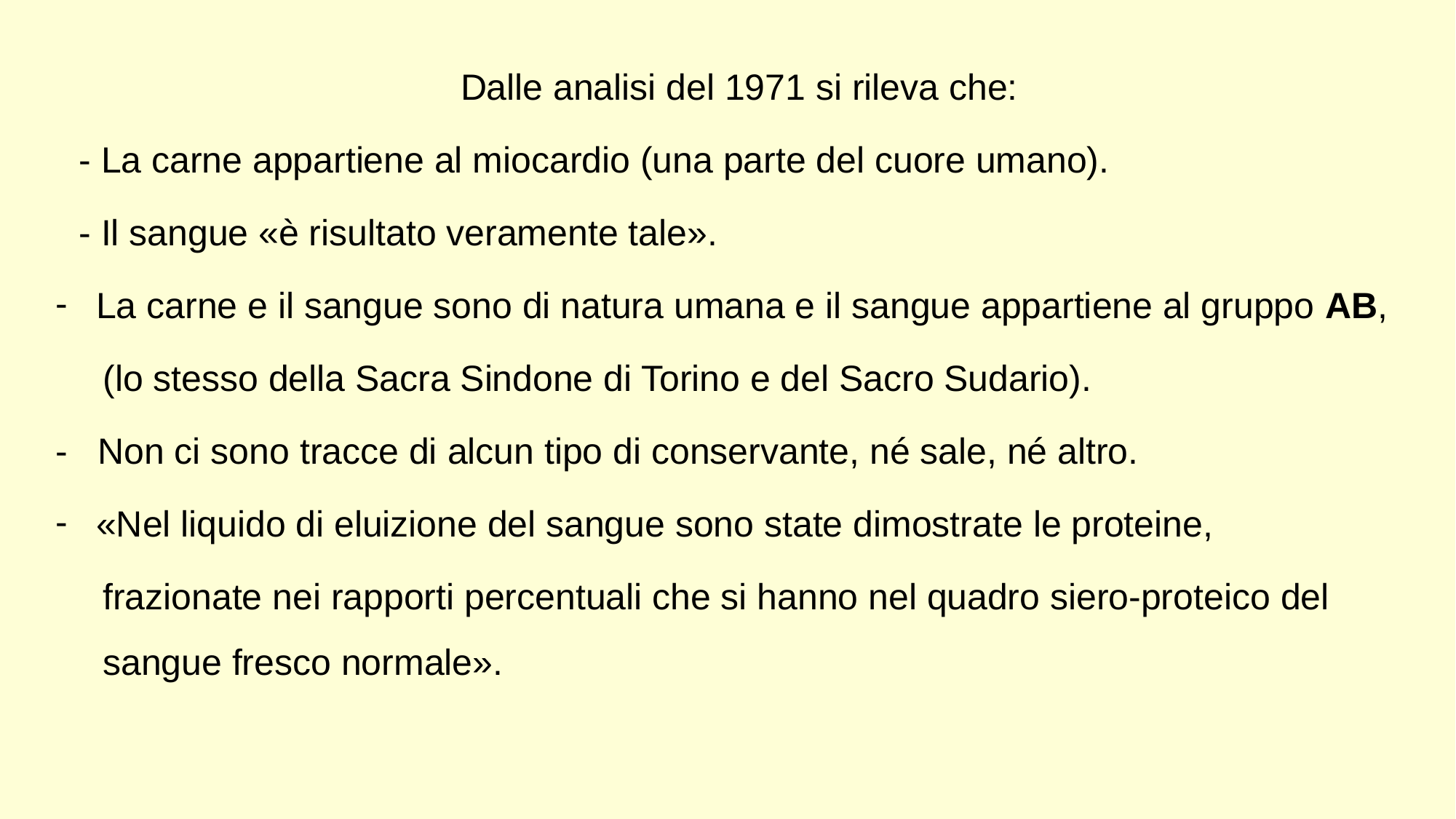

Dalle analisi del 1971 si rileva che:
- La carne appartiene al miocardio (una parte del cuore umano).
- Il sangue «è risultato veramente tale».
La carne e il sangue sono di natura umana e il sangue appartiene al gruppo AB,
(lo stesso della Sacra Sindone di Torino e del Sacro Sudario).
-   Non ci sono tracce di alcun tipo di conservante, né sale, né altro.
«Nel liquido di eluizione del sangue sono state dimostrate le proteine,
frazionate nei rapporti percentuali che si hanno nel quadro siero-proteico del sangue fresco normale».